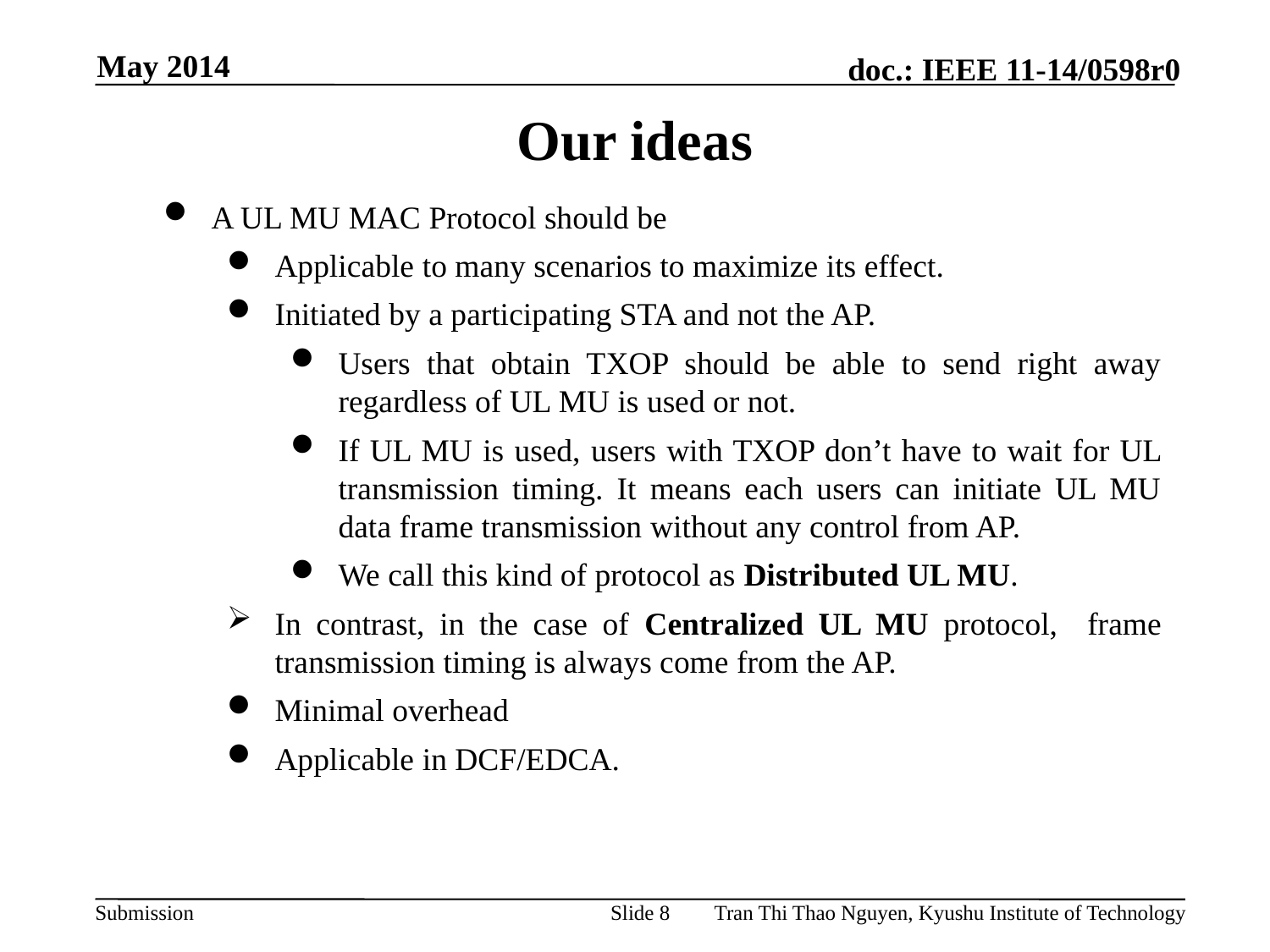

May 2014
# Our ideas
A UL MU MAC Protocol should be
Applicable to many scenarios to maximize its effect.
Initiated by a participating STA and not the AP.
Users that obtain TXOP should be able to send right away regardless of UL MU is used or not.
If UL MU is used, users with TXOP don’t have to wait for UL transmission timing. It means each users can initiate UL MU data frame transmission without any control from AP.
We call this kind of protocol as Distributed UL MU.
In contrast, in the case of Centralized UL MU protocol,  frame transmission timing is always come from the AP.
Minimal overhead
Applicable in DCF/EDCA.

Slide 8
Tran Thi Thao Nguyen, Kyushu Institute of Technology